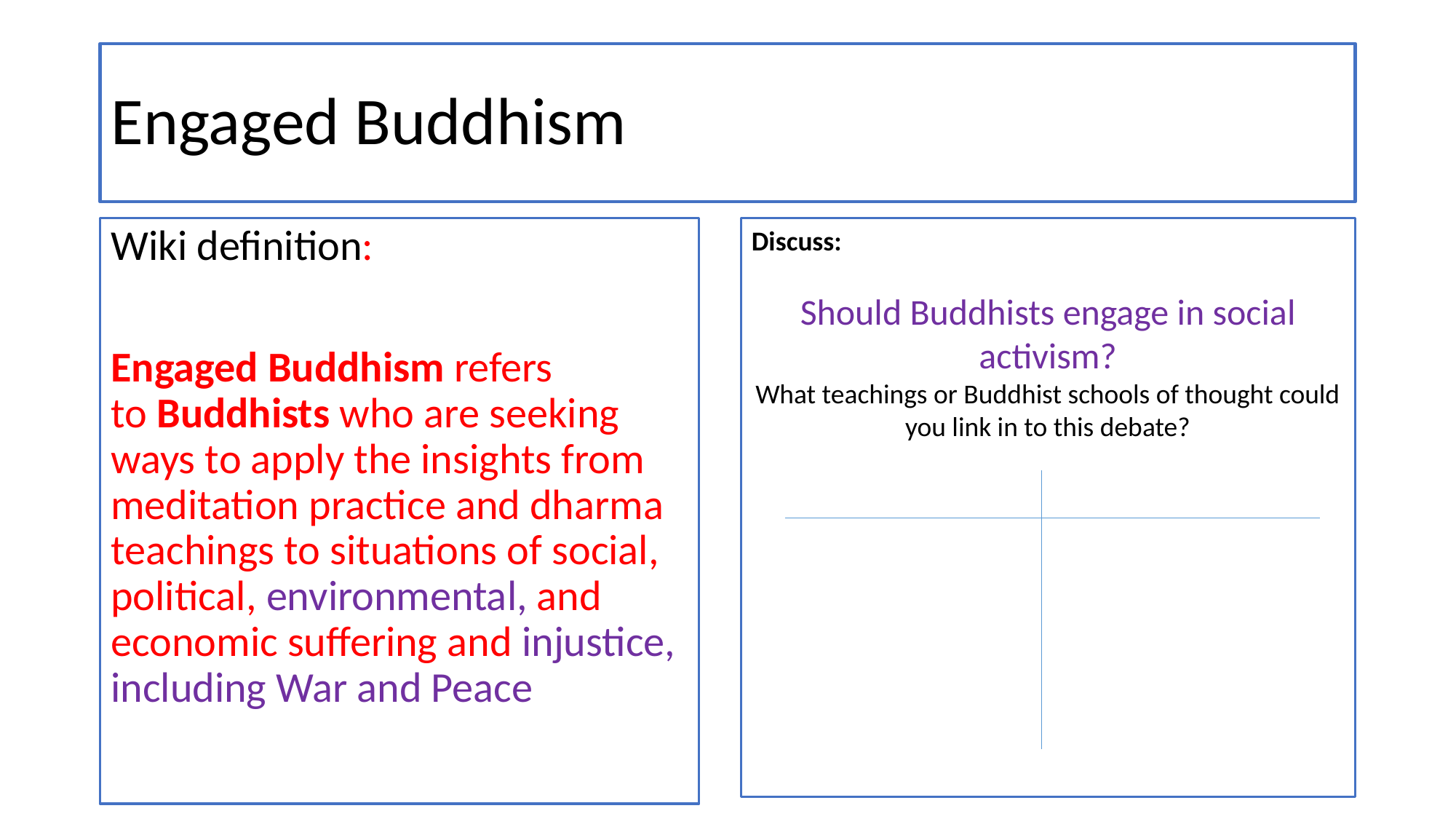

# Engaged Buddhism
Wiki definition:

Engaged Buddhism refers to Buddhists who are seeking ways to apply the insights from meditation practice and dharma teachings to situations of social, political, environmental, and economic suffering and injustice, including War and Peace

Discuss:

Should Buddhists engage in social activism?
What teachings or Buddhist schools of thought could you link in to this debate?